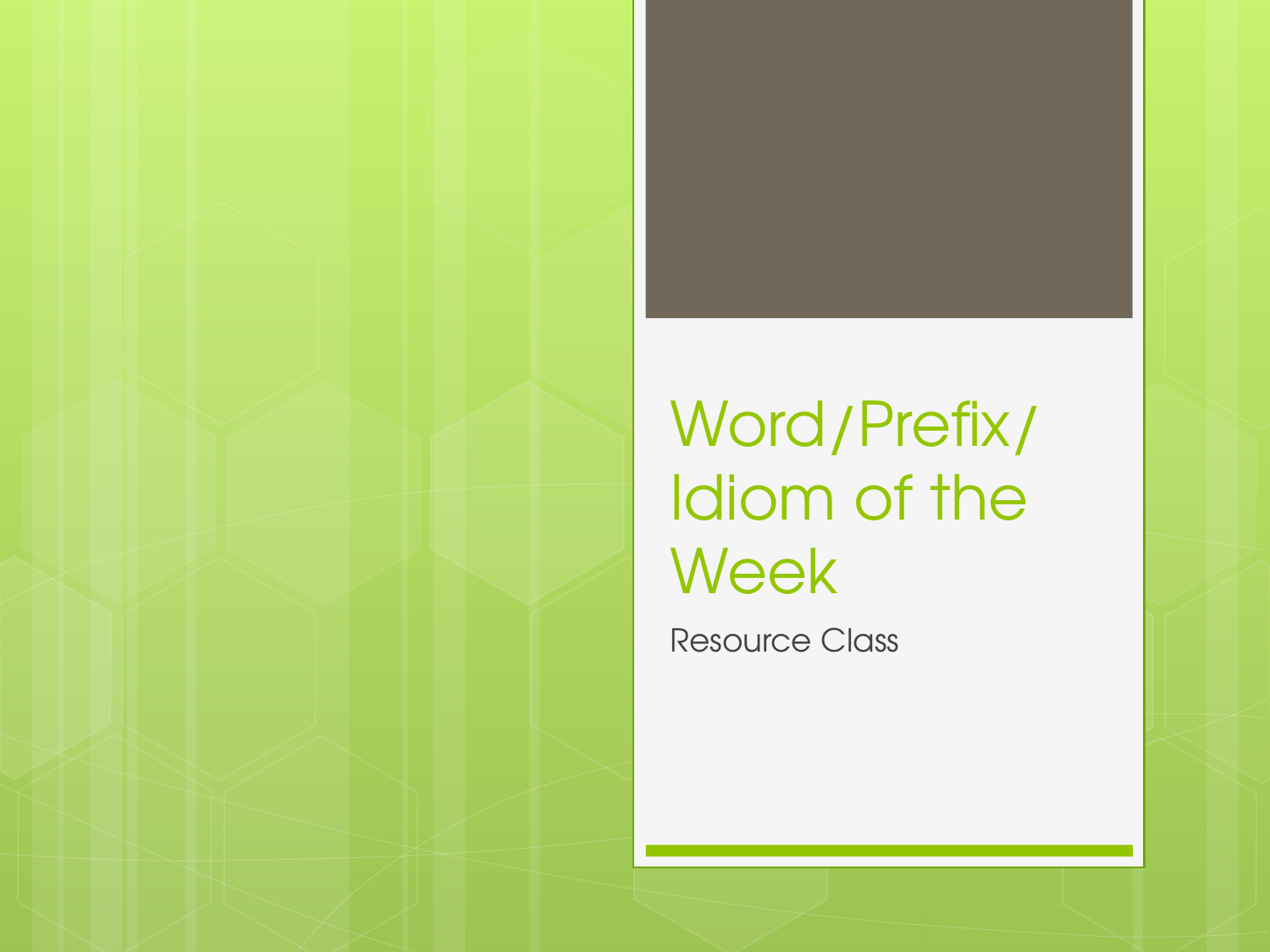

# Word/Prefix/ Idiom of the Week
Resource Class